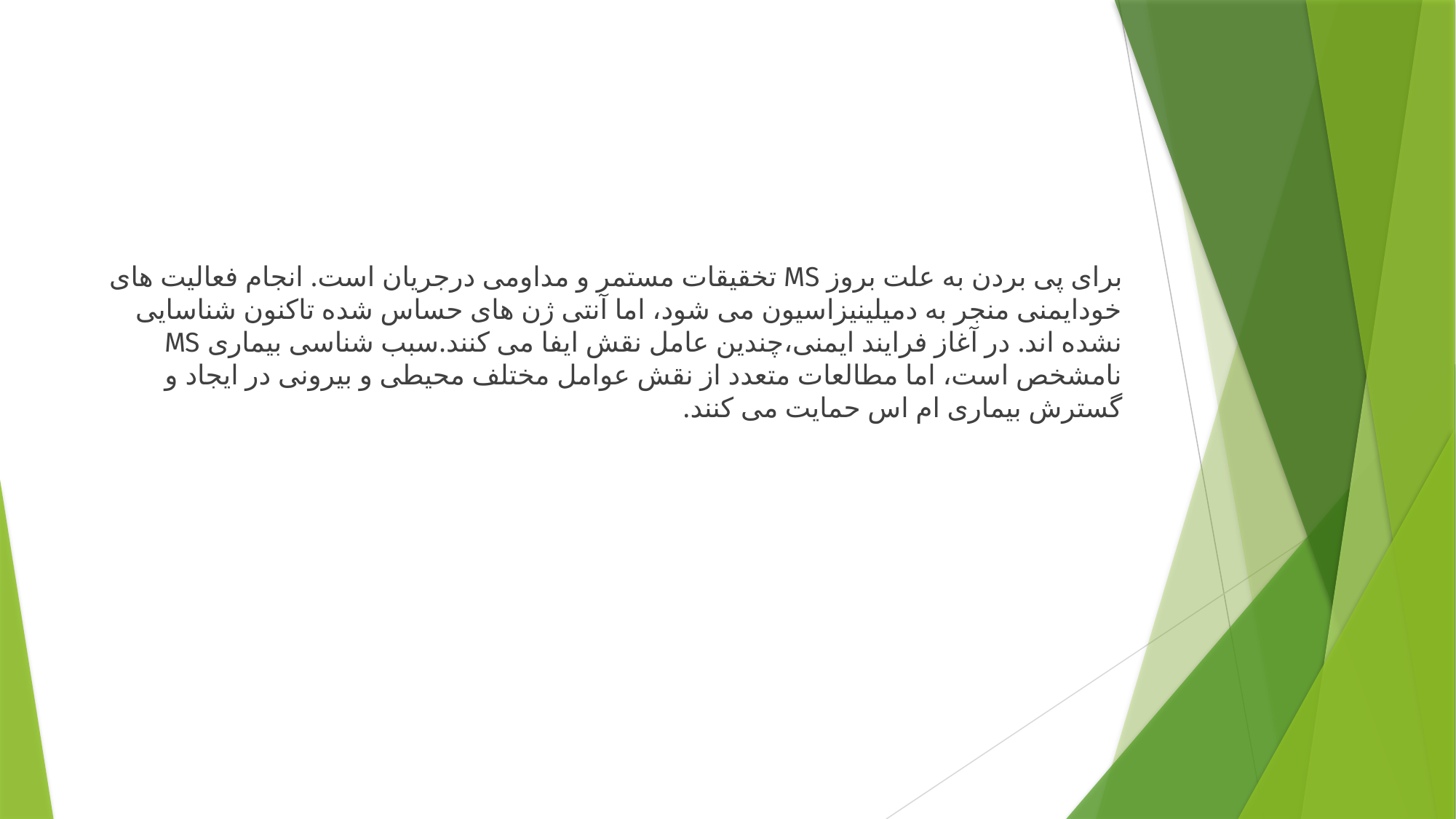

برای پی بردن به علت بروز MS تخقیقات مستمر و مداومی درجریان است. انجام فعالیت های خودایمنی منجر به دمیلینیزاسیون می شود، اما آنتی ژن های حساس شده تاکنون شناسایی نشده اند. در آغاز فرایند ایمنی،چندین عامل نقش ایفا می کنند.سبب شناسی بیماری MS نامشخص است، اما مطالعات متعدد از نقش عوامل مختلف محیطی و بیرونی در ایجاد و گسترش بیماری ام اس حمایت می کنند.